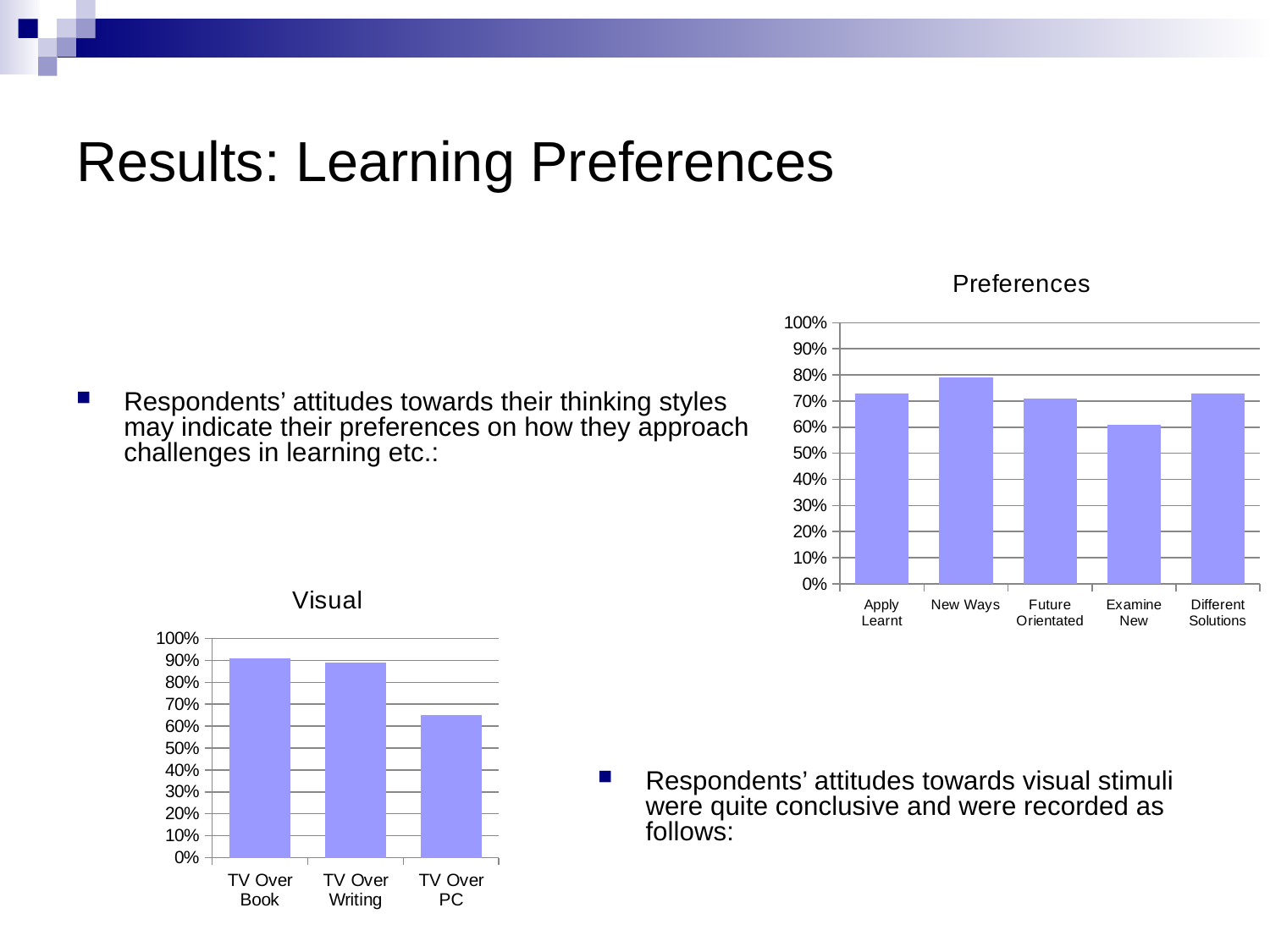

# Results: Learning Preferences

### Chart:

| Category | Preferences |
|---|---|
| Apply Learnt | 0.7300000000000005 |
| New Ways | 0.79 |
| Future Orientated | 0.7100000000000005 |
| Examine New | 0.6100000000000005 |
| Different Solutions | 0.7300000000000005 |

Respondents’ attitudes towards their thinking styles may indicate their preferences on how they approach challenges in learning etc.:

### Chart:

| Category | Visual |
|---|---|
| TV Over Book | 0.91 |
| TV Over Writing | 0.89 |
| TV Over PC | 0.6500000000000008 |
Respondents’ attitudes towards visual stimuli were quite conclusive and were recorded as follows: